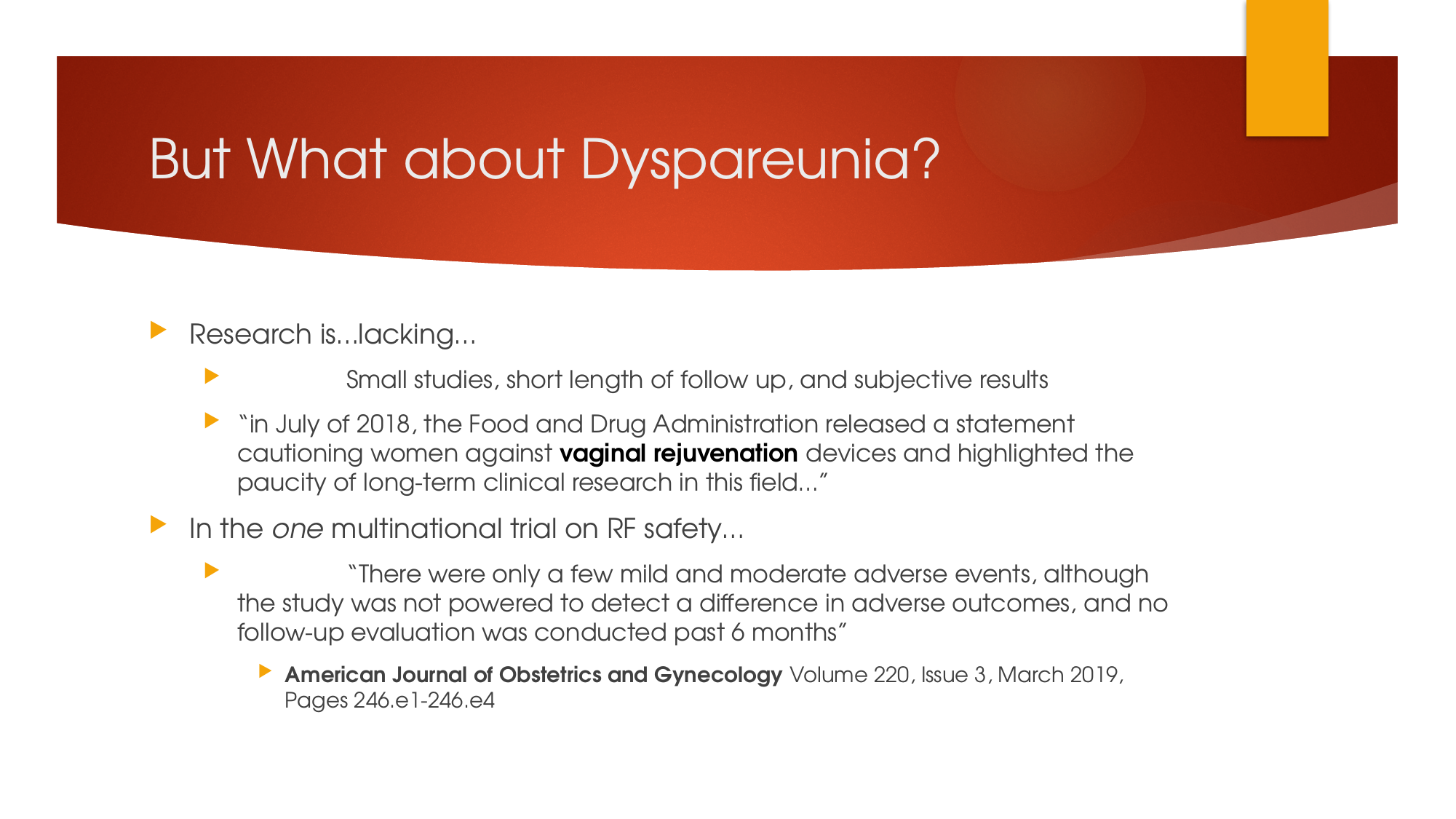

# But What about Dyspareunia?

Research is…lacking…
	Small studies, short length of follow up, and subjective results
“in July of 2018, the Food and Drug Administration released a statement cautioning women against vaginal rejuvenation devices and highlighted the paucity of long-term clinical research in this field…”
In the one multinational trial on RF safety…
	“There were only a few mild and moderate adverse events, although the study was not powered to detect a difference in adverse outcomes, and no follow-up evaluation was conducted past 6 months”
American Journal of Obstetrics and Gynecology Volume 220, Issue 3, March 2019, Pages 246.e1-246.e4